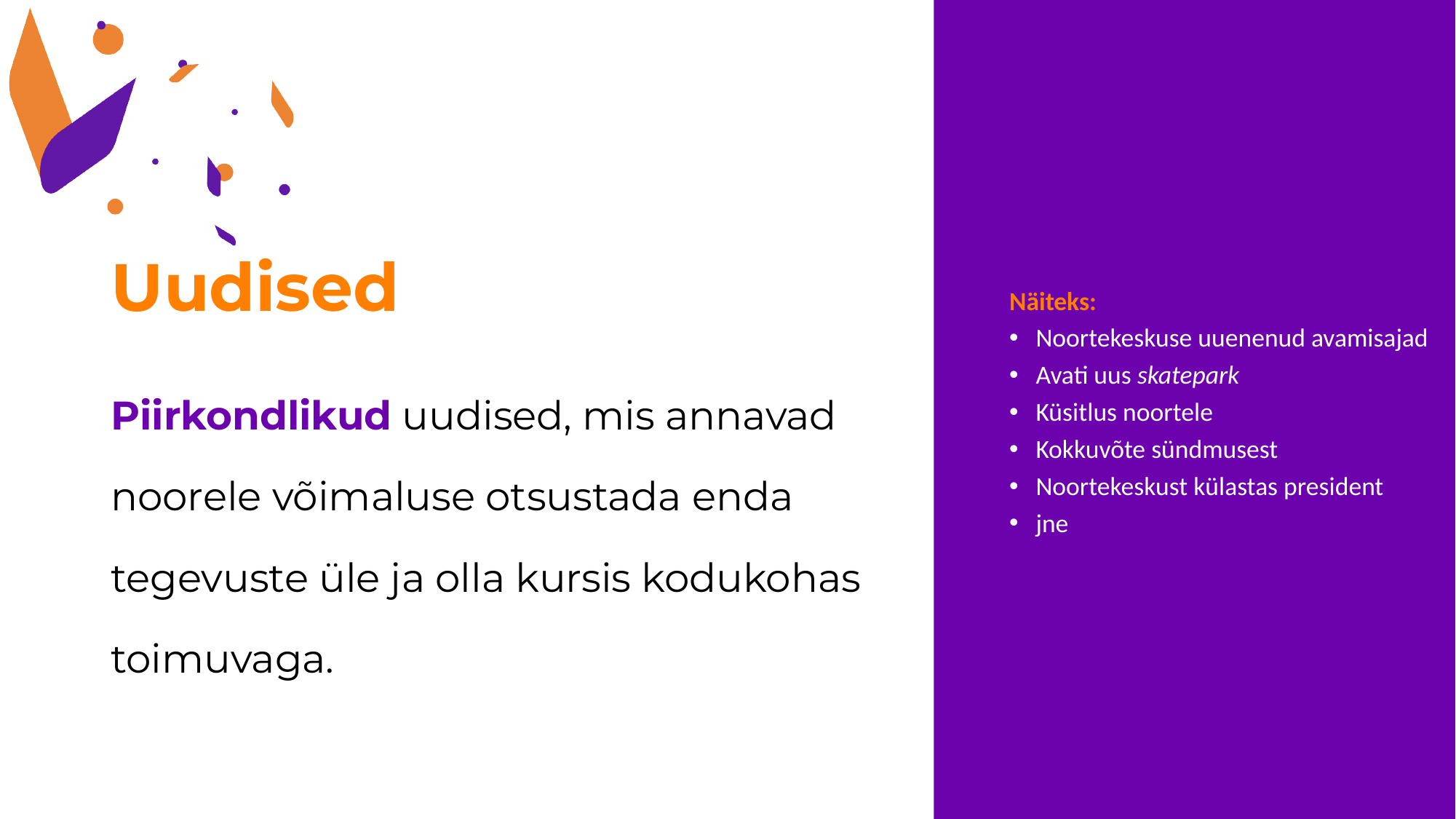

# Uudised
Näiteks:
Noortekeskuse uuenenud avamisajad
Avati uus skatepark
Küsitlus noortele
Kokkuvõte sündmusest
Noortekeskust külastas president
jne
Piirkondlikud uudised, mis annavad noorele võimaluse otsustada enda tegevuste üle ja olla kursis kodukohas toimuvaga.